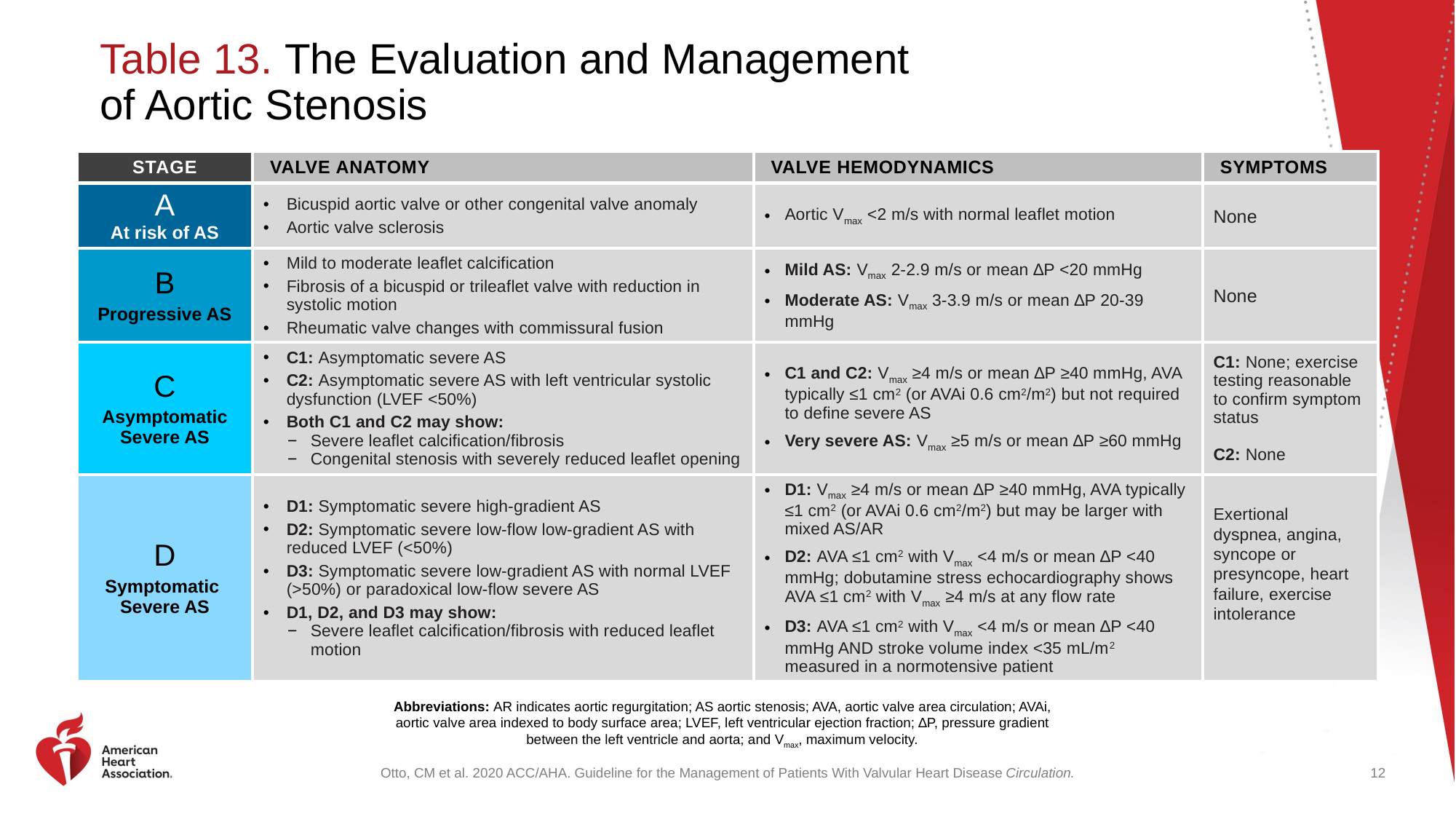

# Table 13. The Evaluation and Management of Aortic Stenosis
| STAGE | VALVE ANATOMY | VALVE HEMODYNAMICS | SYMPTOMS |
| --- | --- | --- | --- |
| A At risk of AS | Bicuspid aortic valve or other congenital valve anomaly Aortic valve sclerosis | Aortic Vmax <2 m/s with normal leaflet motion | None |
| B Progressive AS | Mild to moderate leaflet calcification Fibrosis of a bicuspid or trileaflet valve with reduction in systolic motion Rheumatic valve changes with commissural fusion | Mild AS: Vmax 2-2.9 m/s or mean ∆P <20 mmHg Moderate AS: Vmax 3-3.9 m/s or mean ∆P 20-39 mmHg | None |
| C Asymptomatic Severe AS | C1: Asymptomatic severe AS C2: Asymptomatic severe AS with left ventricular systolic dysfunction (LVEF <50%) Both C1 and C2 may show: Severe leaflet calcification/fibrosis Congenital stenosis with severely reduced leaflet opening | C1 and C2: Vmax ≥4 m/s or mean ∆P ≥40 mmHg, AVA typically ≤1 cm2 (or AVAi 0.6 cm2/m2) but not required to define severe AS Very severe AS: Vmax ≥5 m/s or mean ∆P ≥60 mmHg | C1: None; exercise testing reasonable to confirm symptom status C2: None |
| D Symptomatic Severe AS | D1: Symptomatic severe high-gradient AS D2: Symptomatic severe low-flow low-gradient AS with reduced LVEF (<50%) D3: Symptomatic severe low-gradient AS with normal LVEF (>50%) or paradoxical low-flow severe AS D1, D2, and D3 may show: Severe leaflet calcification/fibrosis with reduced leaflet motion | D1: Vmax ≥4 m/s or mean ∆P ≥40 mmHg, AVA typically ≤1 cm2 (or AVAi 0.6 cm2/m2) but may be larger with mixed AS/AR D2: AVA ≤1 cm2 with Vmax <4 m/s or mean ∆P <40 mmHg; dobutamine stress echocardiography shows AVA ≤1 cm2 with Vmax ≥4 m/s at any flow rate D3: AVA ≤1 cm2 with Vmax <4 m/s or mean ∆P <40 mmHg AND stroke volume index <35 mL/m2 measured in a normotensive patient | Exertional dyspnea, angina, syncope or presyncope, heart failure, exercise intolerance |
Abbreviations: AR indicates aortic regurgitation; AS aortic stenosis; AVA, aortic valve area circulation; AVAi, aortic valve area indexed to body surface area; LVEF, left ventricular ejection fraction; ∆P, pressure gradient between the left ventricle and aorta; and Vmax, maximum velocity.
12